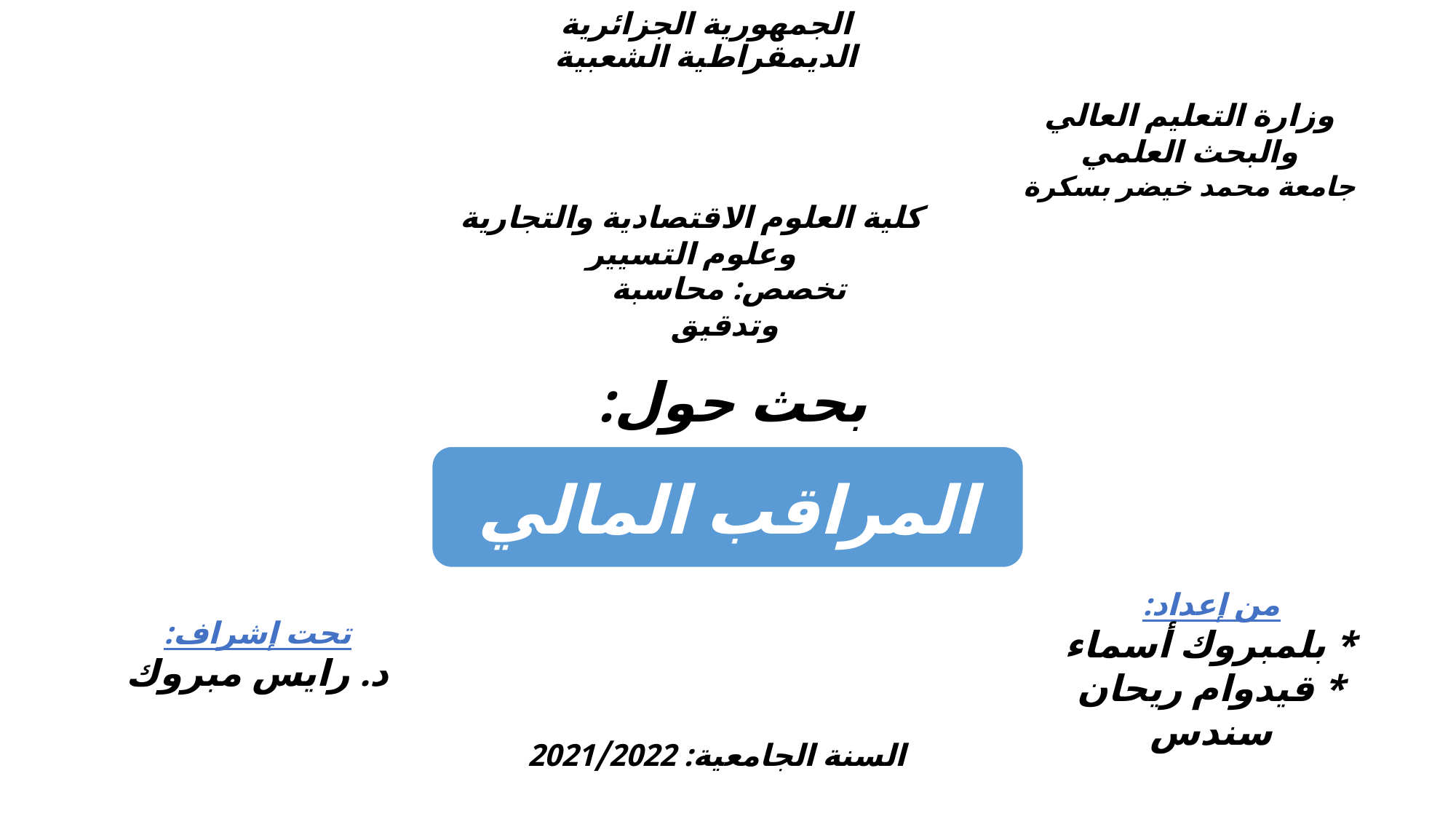

# الجمهورية الجزائرية الديمقراطية الشعبية
وزارة التعليم العالي والبحث العلمي
جامعة محمد خيضر بسكرة

كلية العلوم الاقتصادية والتجارية وعلوم التسيير
تخصص: محاسبة  وتدقيق
بحث حول:
المراقب المالي
من إعداد:
* بلمبروك أسماء
* قيدوام ريحان سندس
تحت إشراف:
د. رايس مبروك
السنة الجامعية: 2021/2022